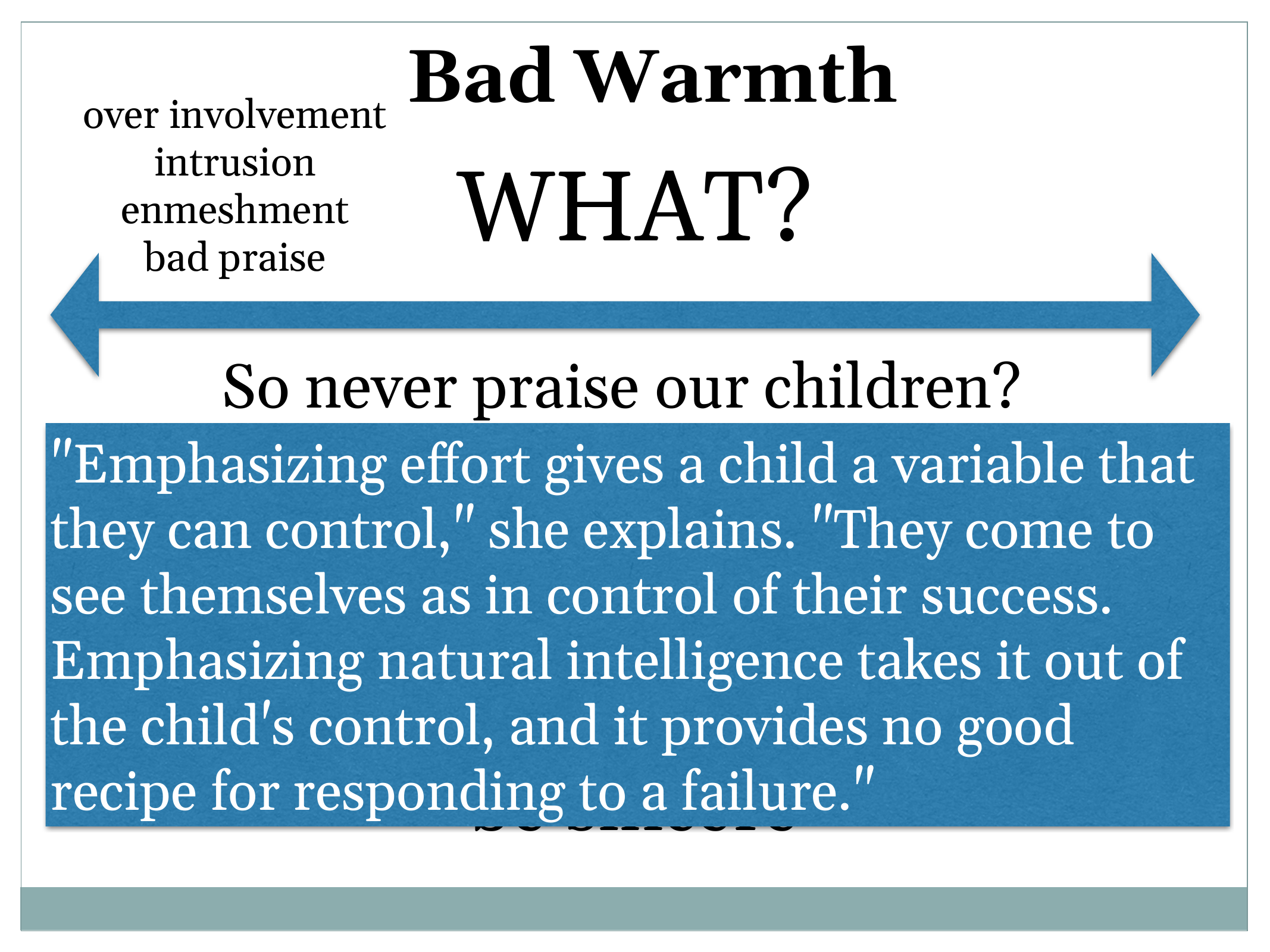

Bad Warmth
over involvement
intrusion
enmeshment
bad praise
WHAT?

So never praise our children?
"Emphasizing effort gives a child a variable that they can control," she explains. "They come to see themselves as in control of their success. Emphasizing natural intelligence takes it out of the child's control, and it provides no good recipe for responding to a failure."
Good praise
praise effort
be specific
be sincere